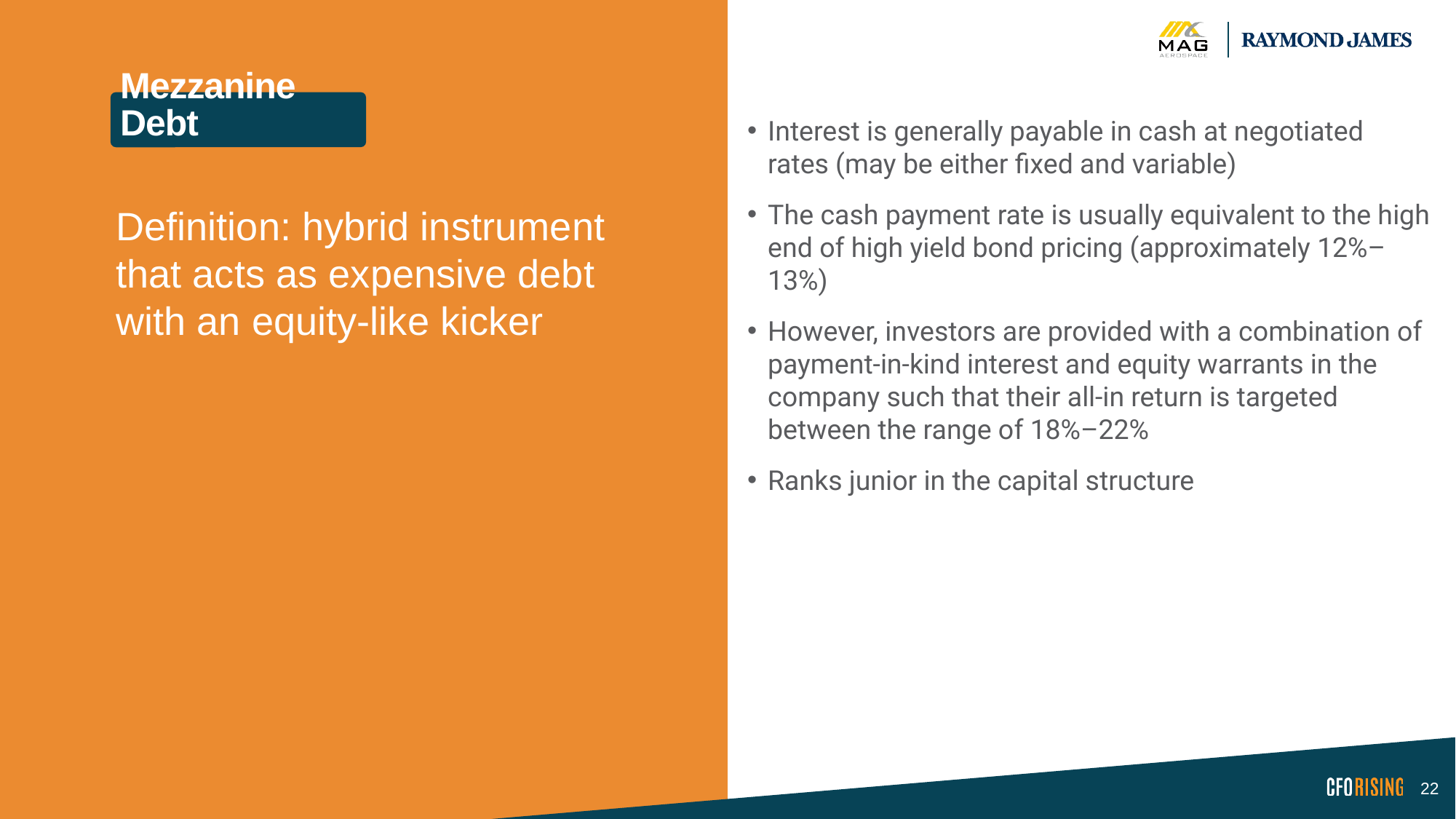

# Mezzanine Debt

Interest is generally payable in cash at negotiated rates (may be either fixed and variable)
The cash payment rate is usually equivalent to the high end of high yield bond pricing (approximately 12%–13%)
However, investors are provided with a combination of payment-in-kind interest and equity warrants in the company such that their all-in return is targeted between the range of 18%–22%
Ranks junior in the capital structure

Definition: hybrid instrument that acts as expensive debt with an equity-like kicker